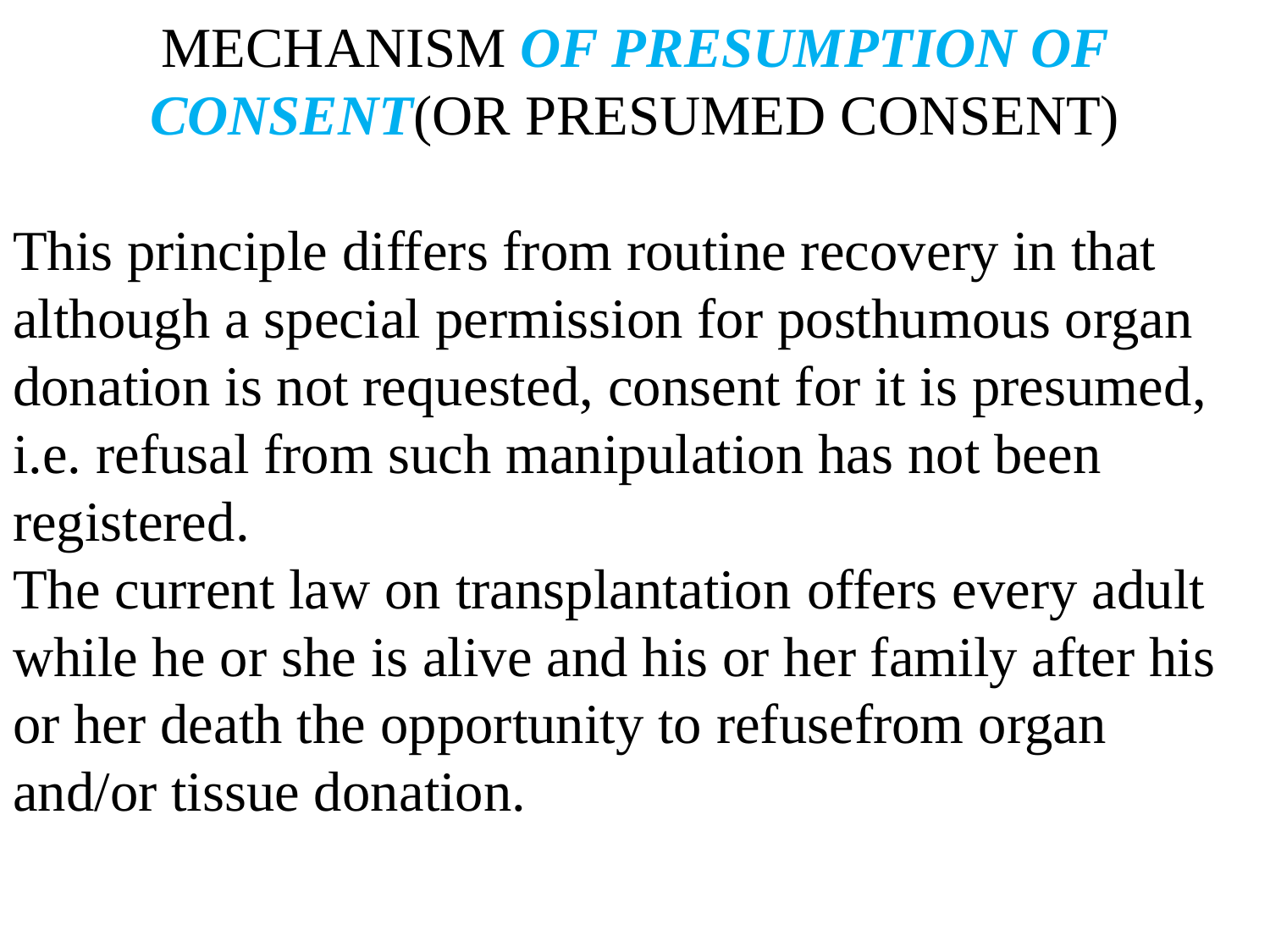

MECHANISM OF PRESUMPTION OF CONSENT(OR PRESUMED CONSENT)

This principle differs from routine recovery in that although a special permission for posthumous organ donation is not requested, consent for it is presumed, i.e. refusal from such manipulation has not been registered.
The current law on transplantation offers every adult while he or she is alive and his or her family after his or her death the opportunity to refusefrom organ and/or tissue donation.